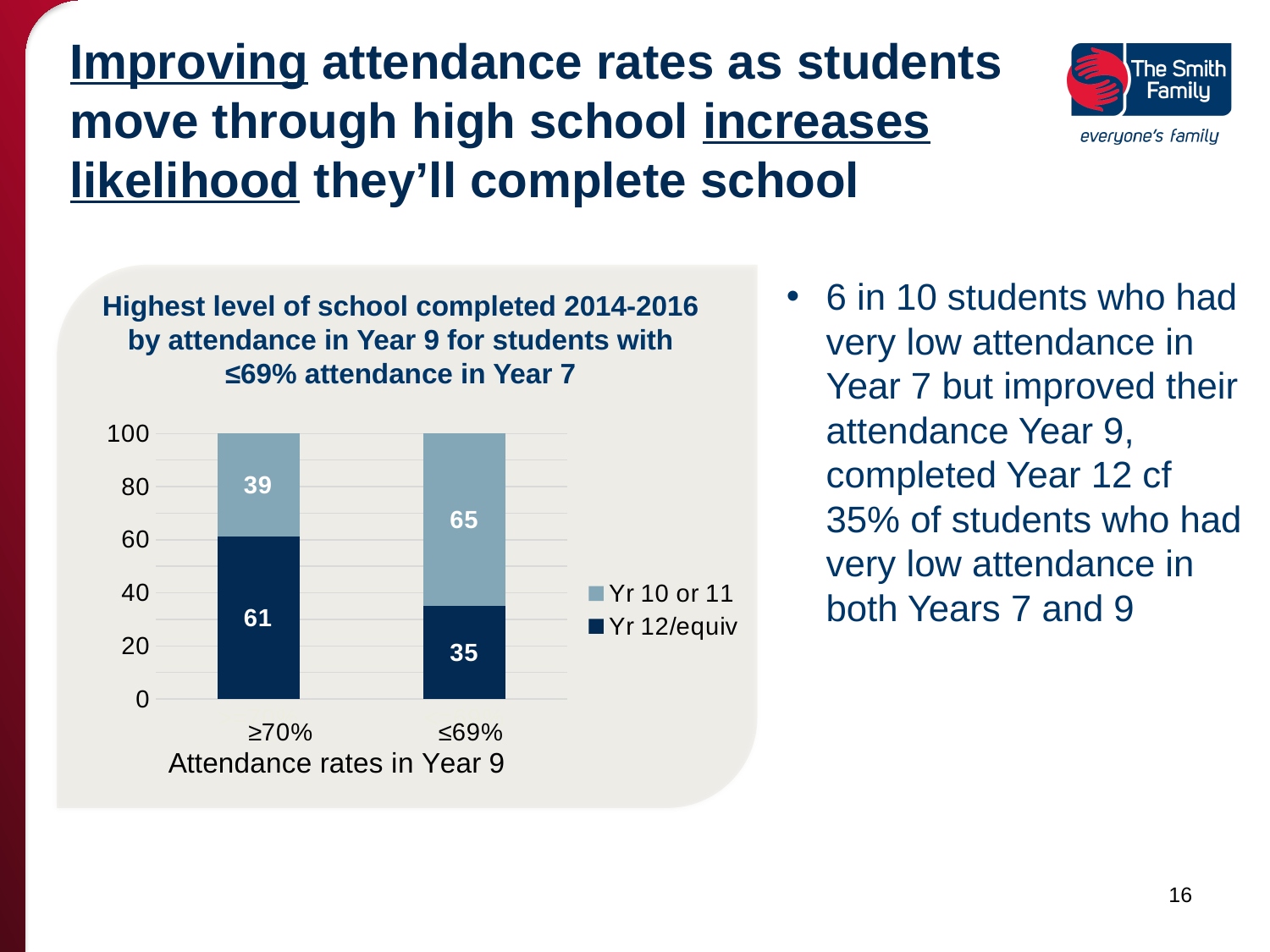

# Improving attendance rates as students move through high school increases likelihood they’ll complete school

6 in 10 students who had very low attendance in Year 7 but improved their attendance Year 9, completed Year 12 cf 35% of students who had very low attendance in both Years 7 and 9
Highest level of school completed 2014-2016 by attendance in Year 9 for students with ≤69% attendance in Year 7

### Chart

| Category | Yr 12/equiv | Yr 10 or 11 |
|---|---|---|
| >=70% | 61.290322580645196 | 38.7096774193548 |
| <=69% | 35.1351351351351 | 64.8648648648649 |